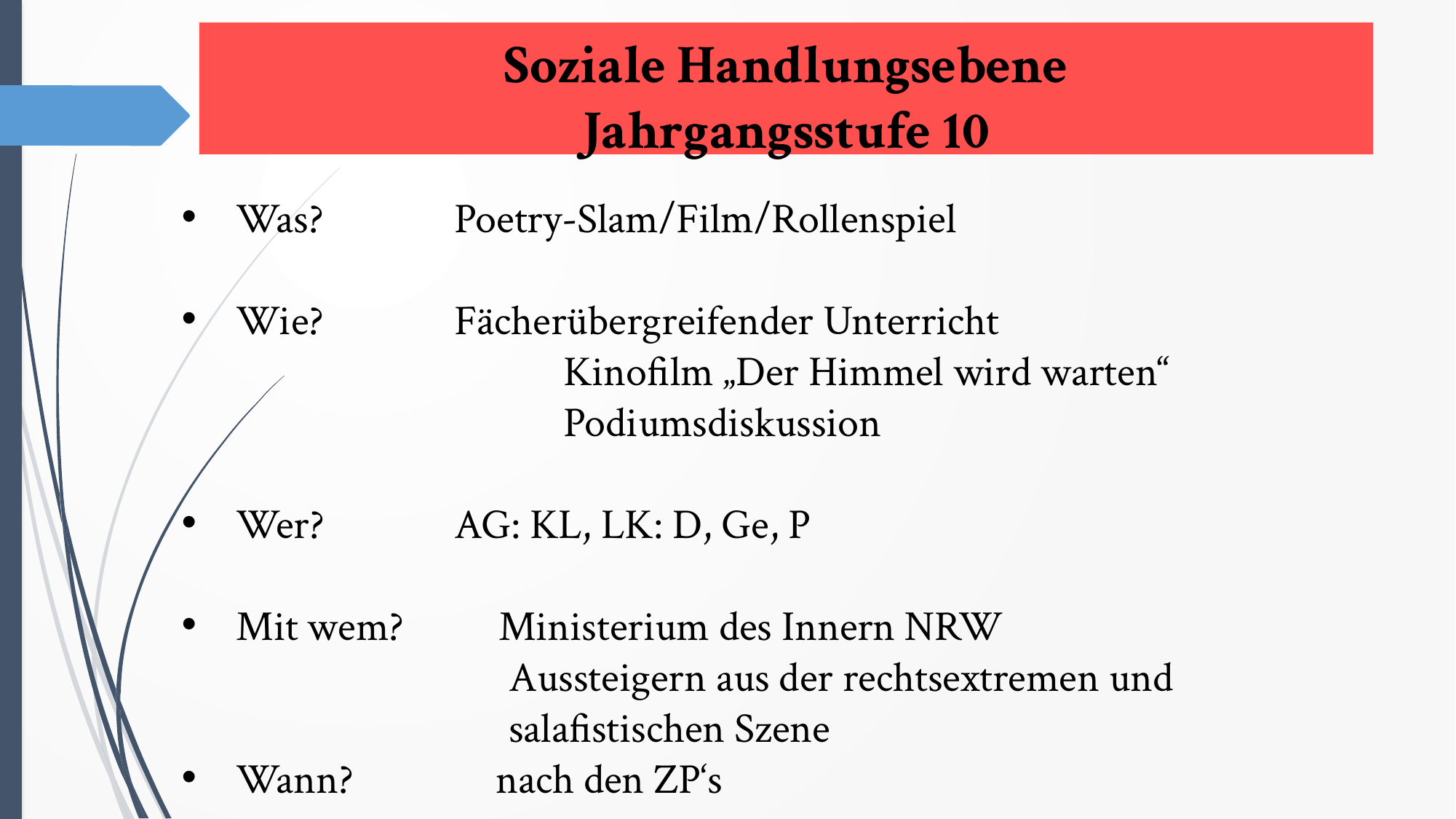

# Soziale Handlungsebene Jahrgangsstufe 10
Was?		Poetry-Slam/Film/Rollenspiel

Wie?		Fächerübergreifender Unterricht
			Kinofilm „Der Himmel wird warten“
			Podiumsdiskussion

Wer?		AG: KL, LK: D, Ge, P

Mit wem?          Ministerium des Innern NRW
			Aussteigern aus der rechtsextremen und 					salafistischen Szene
Wann?               nach den ZP‘s